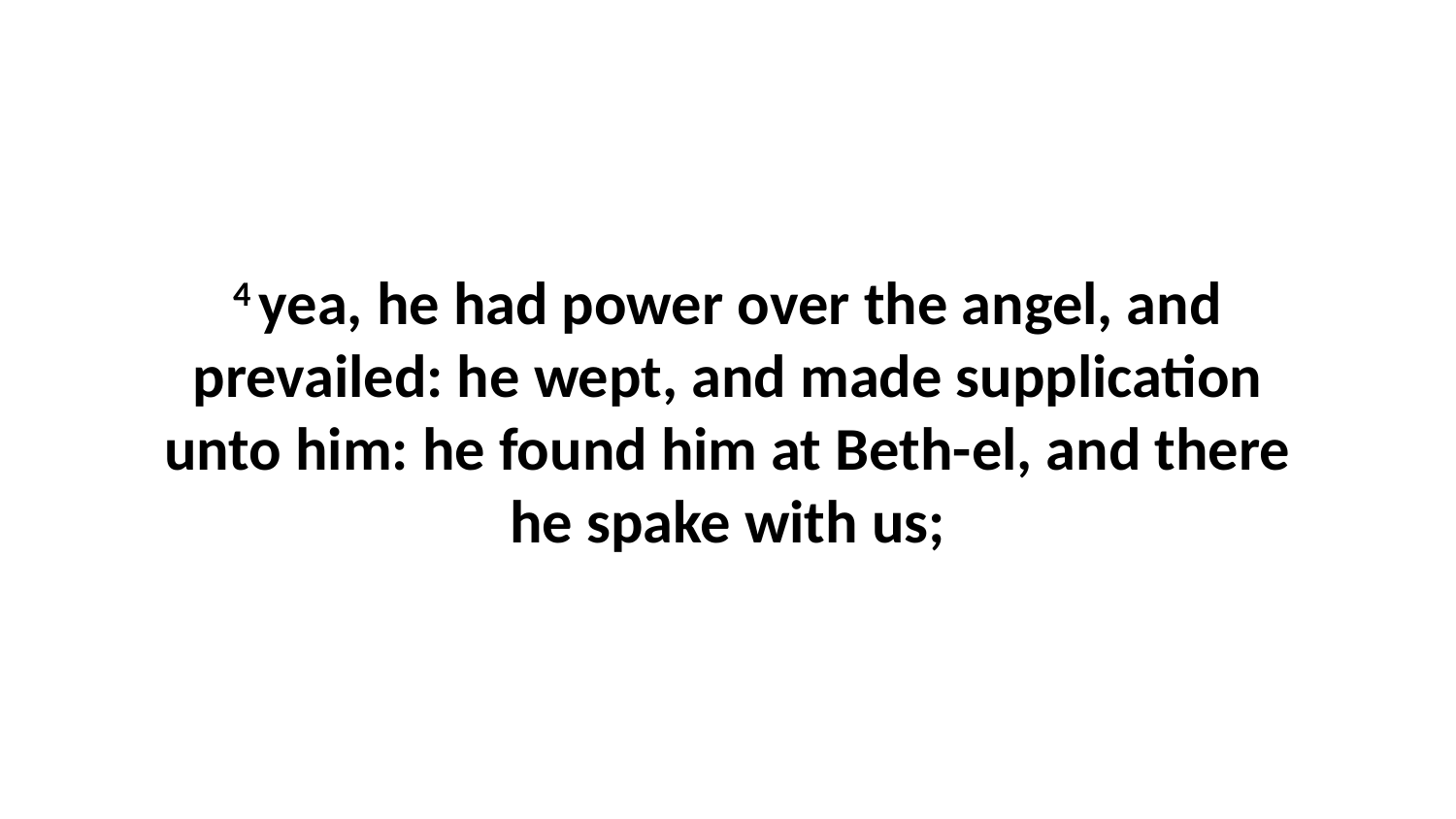

4 yea, he had power over the angel, and prevailed: he wept, and made supplication unto him: he found him at Beth-el, and there he spake with us;